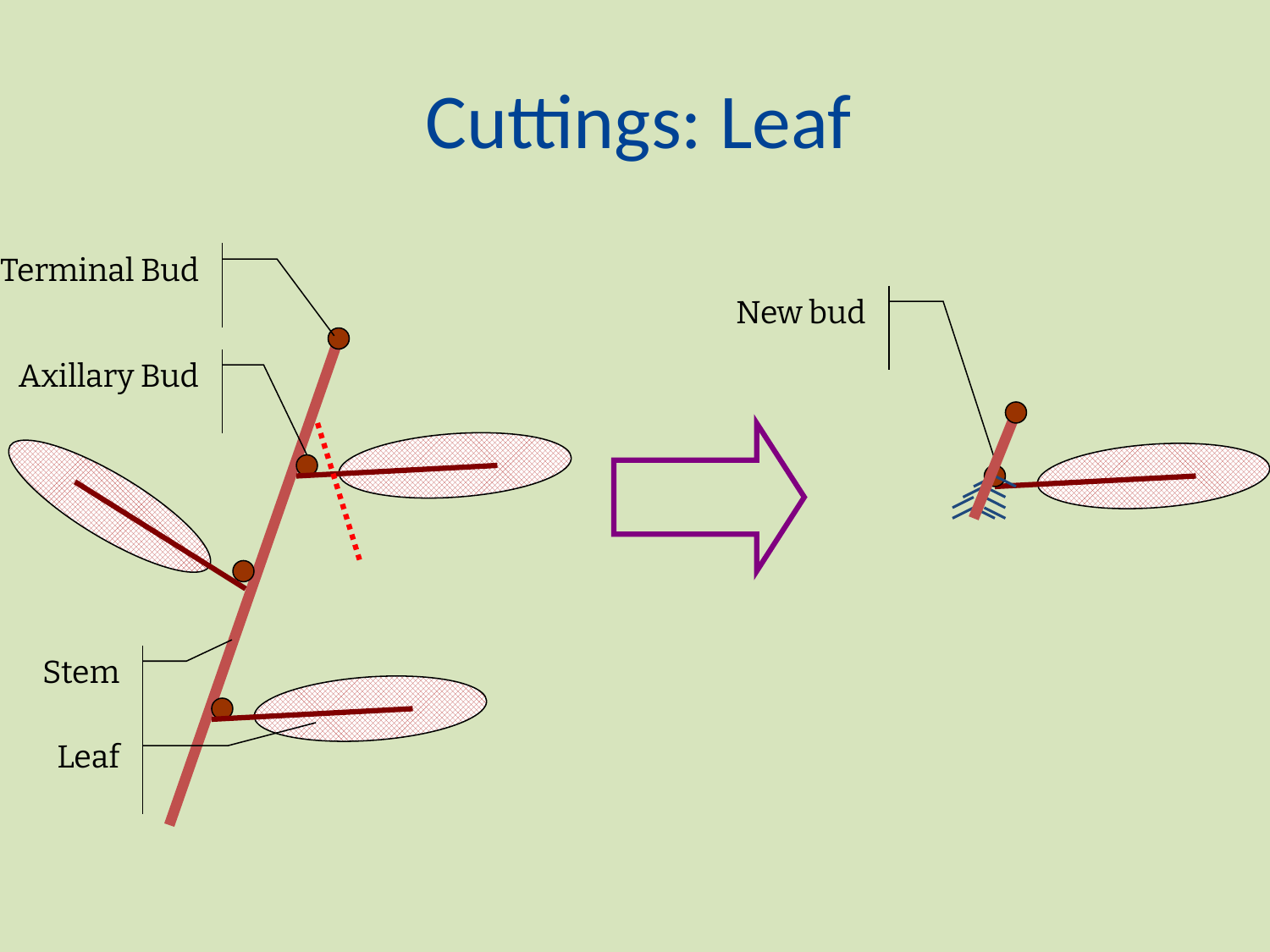

# Cuttings: Leaf
Terminal Bud
New bud

Axillary Bud

Stem

Leaf